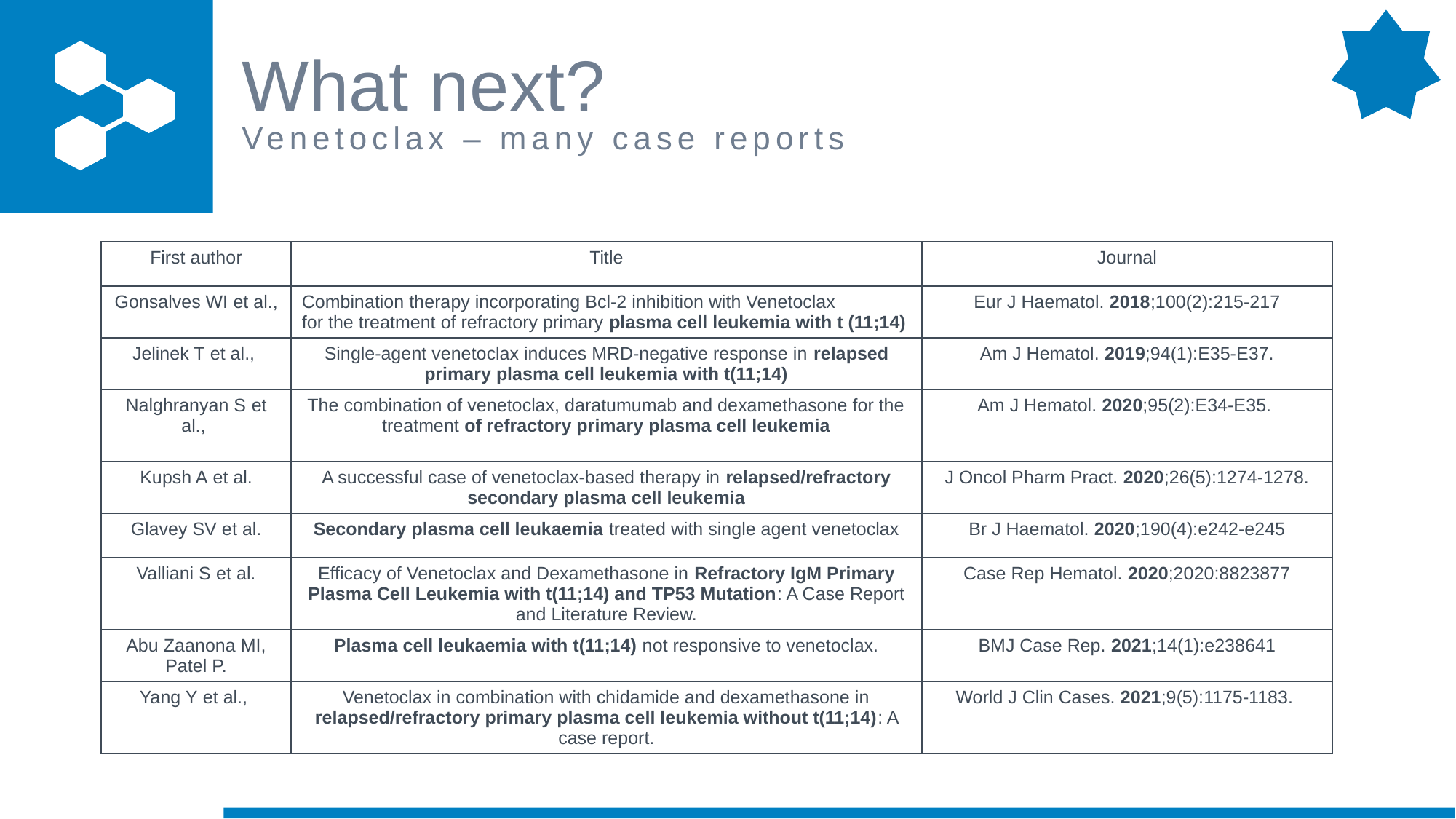

# What next? Venetoclax – many case reports

| First author | Title | Journal |
| --- | --- | --- |
| Gonsalves WI et al., | Combination therapy incorporating Bcl-2 inhibition with Venetoclax for the treatment of refractory primary plasma cell leukemia with t (11;14) | Eur J Haematol. 2018;100(2):215-217 |
| Jelinek T et al., | Single-agent venetoclax induces MRD-negative response in relapsed primary plasma cell leukemia with t(11;14) | Am J Hematol. 2019;94(1):E35-E37. |
| Nalghranyan S et al., | The combination of venetoclax, daratumumab and dexamethasone for the treatment of refractory primary plasma cell leukemia | Am J Hematol. 2020;95(2):E34-E35. |
| Kupsh A et al. | A successful case of venetoclax-based therapy in relapsed/refractory secondary plasma cell leukemia | J Oncol Pharm Pract. 2020;26(5):1274-1278. |
| Glavey SV et al. | Secondary plasma cell leukaemia treated with single agent venetoclax | Br J Haematol. 2020;190(4):e242-e245 |
| Valliani S et al. | Efficacy of Venetoclax and Dexamethasone in Refractory IgM Primary Plasma Cell Leukemia with t(11;14) and TP53 Mutation: A Case Report and Literature Review. | Case Rep Hematol. 2020;2020:8823877 |
| Abu Zaanona MI, Patel P. | Plasma cell leukaemia with t(11;14) not responsive to venetoclax. | BMJ Case Rep. 2021;14(1):e238641 |
| Yang Y et al., | Venetoclax in combination with chidamide and dexamethasone in relapsed/refractory primary plasma cell leukemia without t(11;14): A case report. | World J Clin Cases. 2021;9(5):1175-1183. |